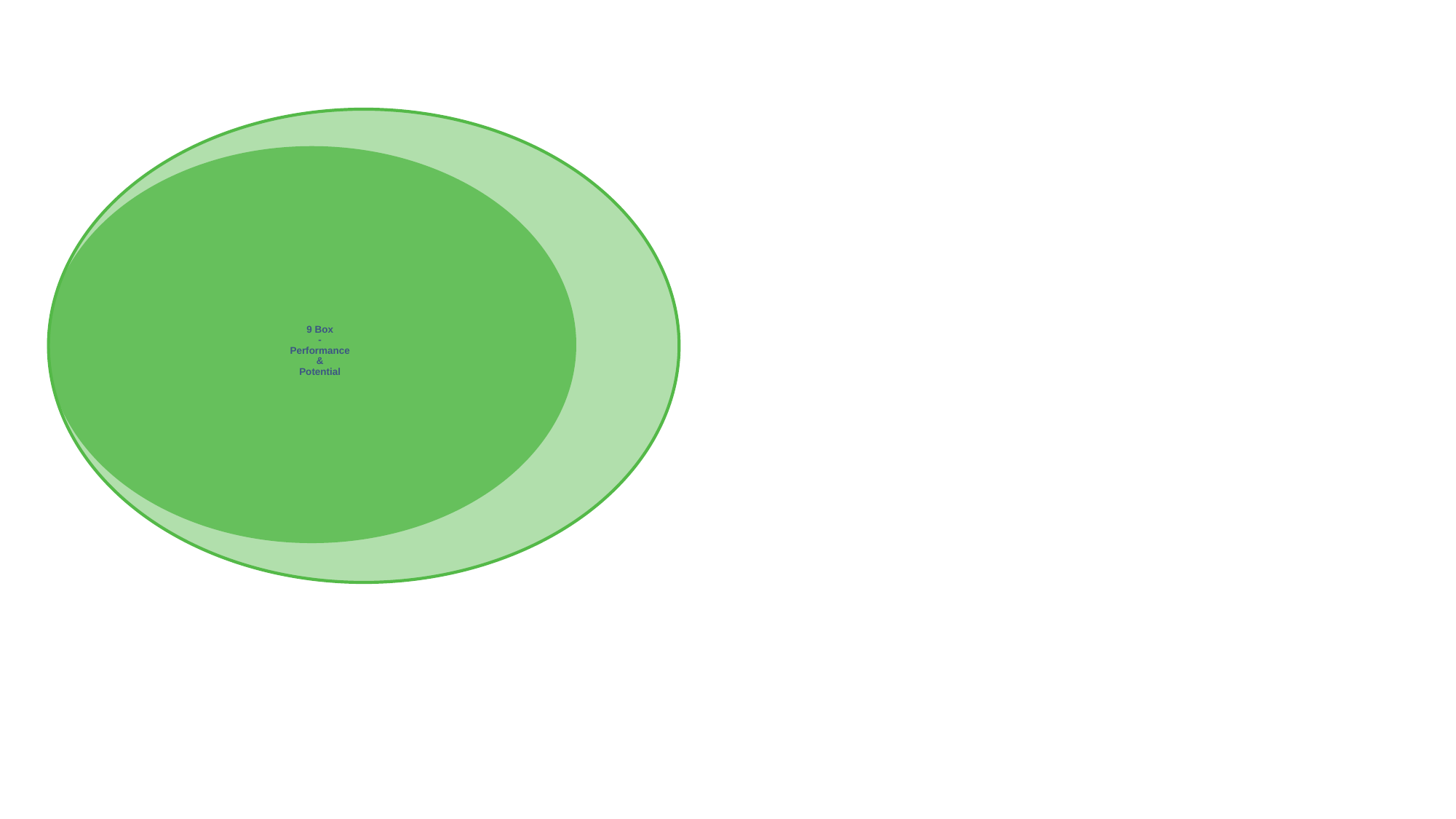

# 9 Box - Performance & Potential